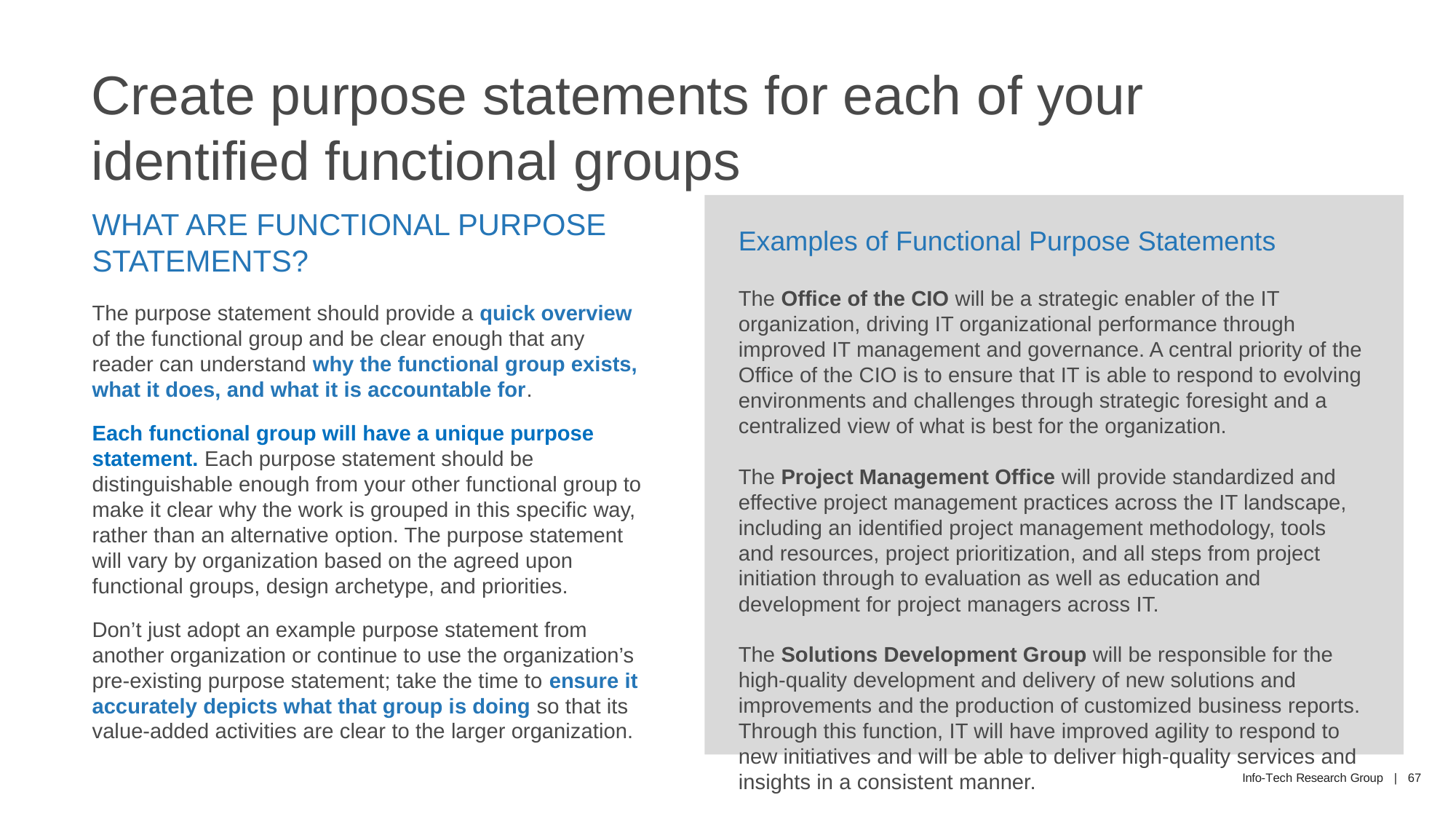

# Create purpose statements for each of your identified functional groups

WHAT ARE FUNCTIONAL PURPOSE STATEMENTS?
Examples of Functional Purpose Statements
The Office of the CIO will be a strategic enabler of the IT organization, driving IT organizational performance through improved IT management and governance. A central priority of the Office of the CIO is to ensure that IT is able to respond to evolving environments and challenges through strategic foresight and a centralized view of what is best for the organization.

The Project Management Office will provide standardized and effective project management practices across the IT landscape, including an identified project management methodology, tools and resources, project prioritization, and all steps from project initiation through to evaluation as well as education and development for project managers across IT.

The Solutions Development Group will be responsible for the high-quality development and delivery of new solutions and improvements and the production of customized business reports. Through this function, IT will have improved agility to respond to new initiatives and will be able to deliver high-quality services and insights in a consistent manner.
The purpose statement should provide a quick overview of the functional group and be clear enough that any reader can understand why the functional group exists, what it does, and what it is accountable for.
Each functional group will have a unique purpose statement. Each purpose statement should be distinguishable enough from your other functional group to make it clear why the work is grouped in this specific way, rather than an alternative option. The purpose statement will vary by organization based on the agreed upon functional groups, design archetype, and priorities.
Don’t just adopt an example purpose statement from another organization or continue to use the organization’s pre-existing purpose statement; take the time to ensure it accurately depicts what that group is doing so that its value-added activities are clear to the larger organization.